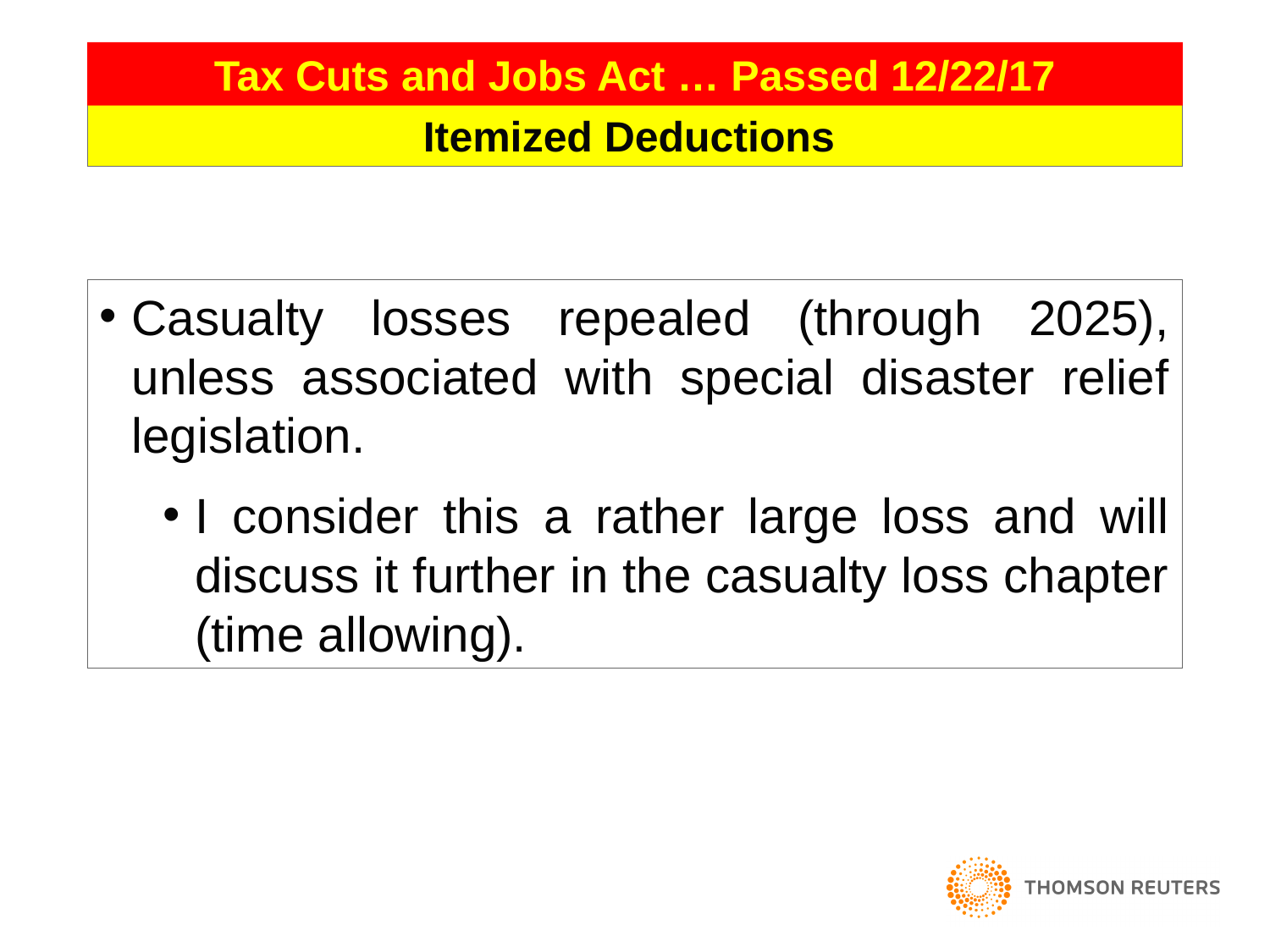

8
Tax Cuts and Jobs Act … Passed 12/22/17
Itemized Deductions
Casualty losses repealed (through 2025), unless associated with special disaster relief legislation.
I consider this a rather large loss and will discuss it further in the casualty loss chapter (time allowing).